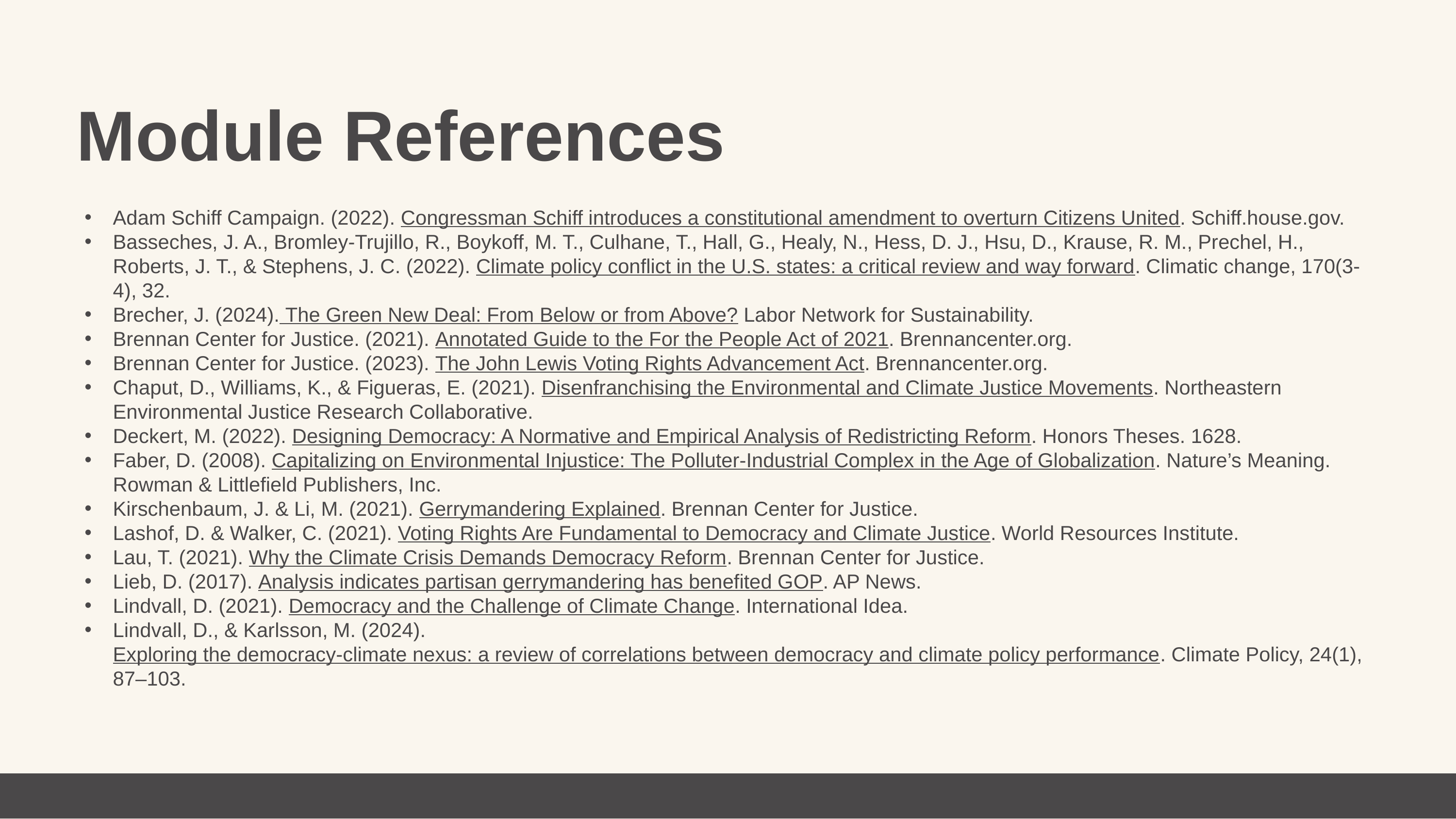

Module References
Adam Schiff Campaign. (2022). Congressman Schiff introduces a constitutional amendment to overturn Citizens United. Schiff.house.gov.
Basseches, J. A., Bromley-Trujillo, R., Boykoff, M. T., Culhane, T., Hall, G., Healy, N., Hess, D. J., Hsu, D., Krause, R. M., Prechel, H., Roberts, J. T., & Stephens, J. C. (2022). Climate policy conflict in the U.S. states: a critical review and way forward. Climatic change, 170(3-4), 32.
Brecher, J. (2024). The Green New Deal: From Below or from Above? Labor Network for Sustainability.
Brennan Center for Justice. (2021). Annotated Guide to the For the People Act of 2021. Brennancenter.org.
Brennan Center for Justice. (2023). The John Lewis Voting Rights Advancement Act. Brennancenter.org.
Chaput, D., Williams, K., & Figueras, E. (2021). Disenfranchising the Environmental and Climate Justice Movements. Northeastern Environmental Justice Research Collaborative.
Deckert, M. (2022). Designing Democracy: A Normative and Empirical Analysis of Redistricting Reform. Honors Theses. 1628.
Faber, D. (2008). Capitalizing on Environmental Injustice: The Polluter-Industrial Complex in the Age of Globalization. Nature’s Meaning. Rowman & Littlefield Publishers, Inc.
Kirschenbaum, J. & Li, M. (2021). Gerrymandering Explained. Brennan Center for Justice.
Lashof, D. & Walker, C. (2021). Voting Rights Are Fundamental to Democracy and Climate Justice. World Resources Institute.
Lau, T. (2021). Why the Climate Crisis Demands Democracy Reform. Brennan Center for Justice.
Lieb, D. (2017). Analysis indicates partisan gerrymandering has benefited GOP. AP News.
Lindvall, D. (2021). Democracy and the Challenge of Climate Change. International Idea.
Lindvall, D., & Karlsson, M. (2024). Exploring the democracy-climate nexus: a review of correlations between democracy and climate policy performance. Climate Policy, 24(1), 87–103.